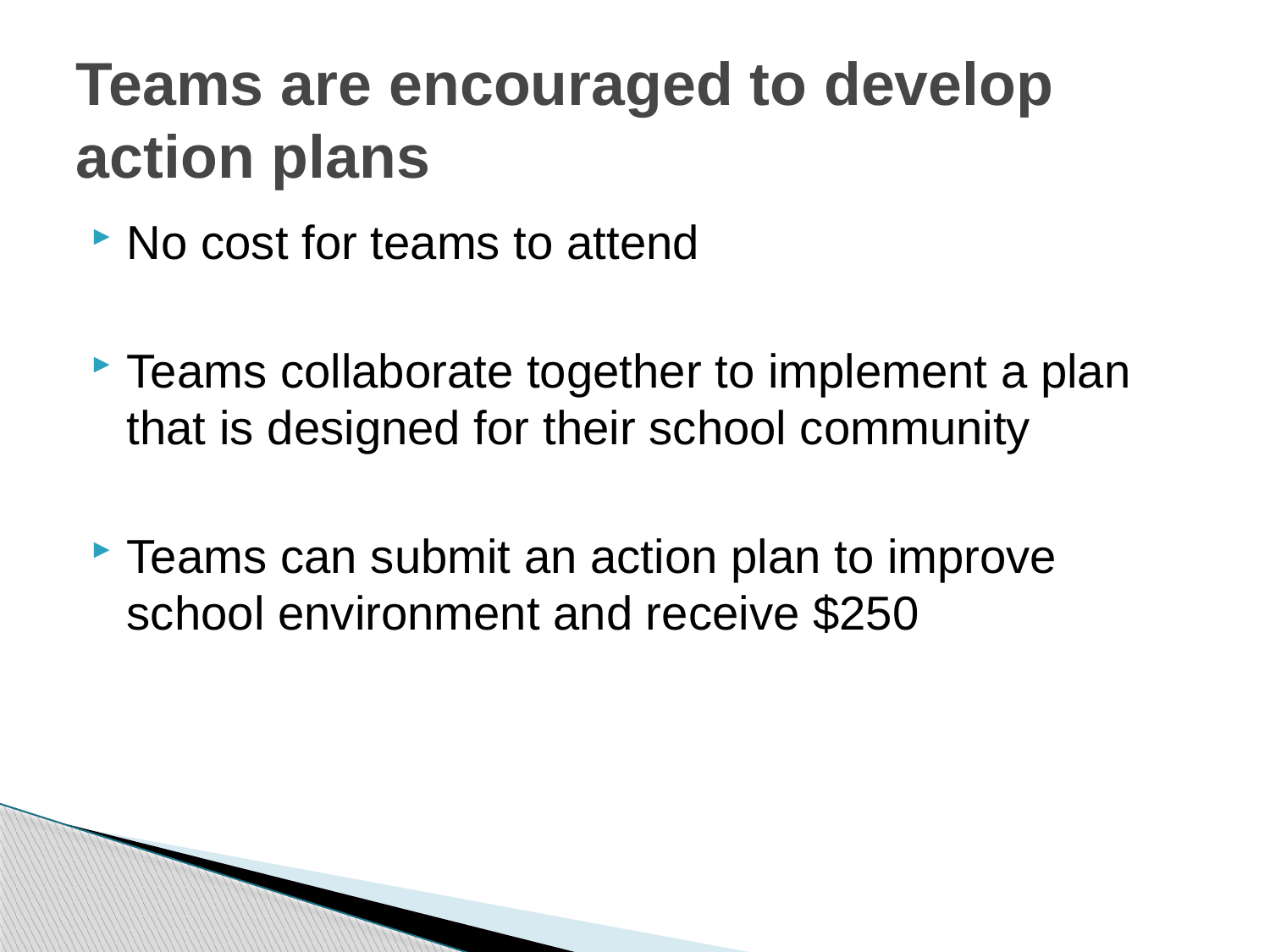

# Teams are encouraged to develop action plans
No cost for teams to attend

Teams collaborate together to implement a plan that is designed for their school community

Teams can submit an action plan to improve school environment and receive $250